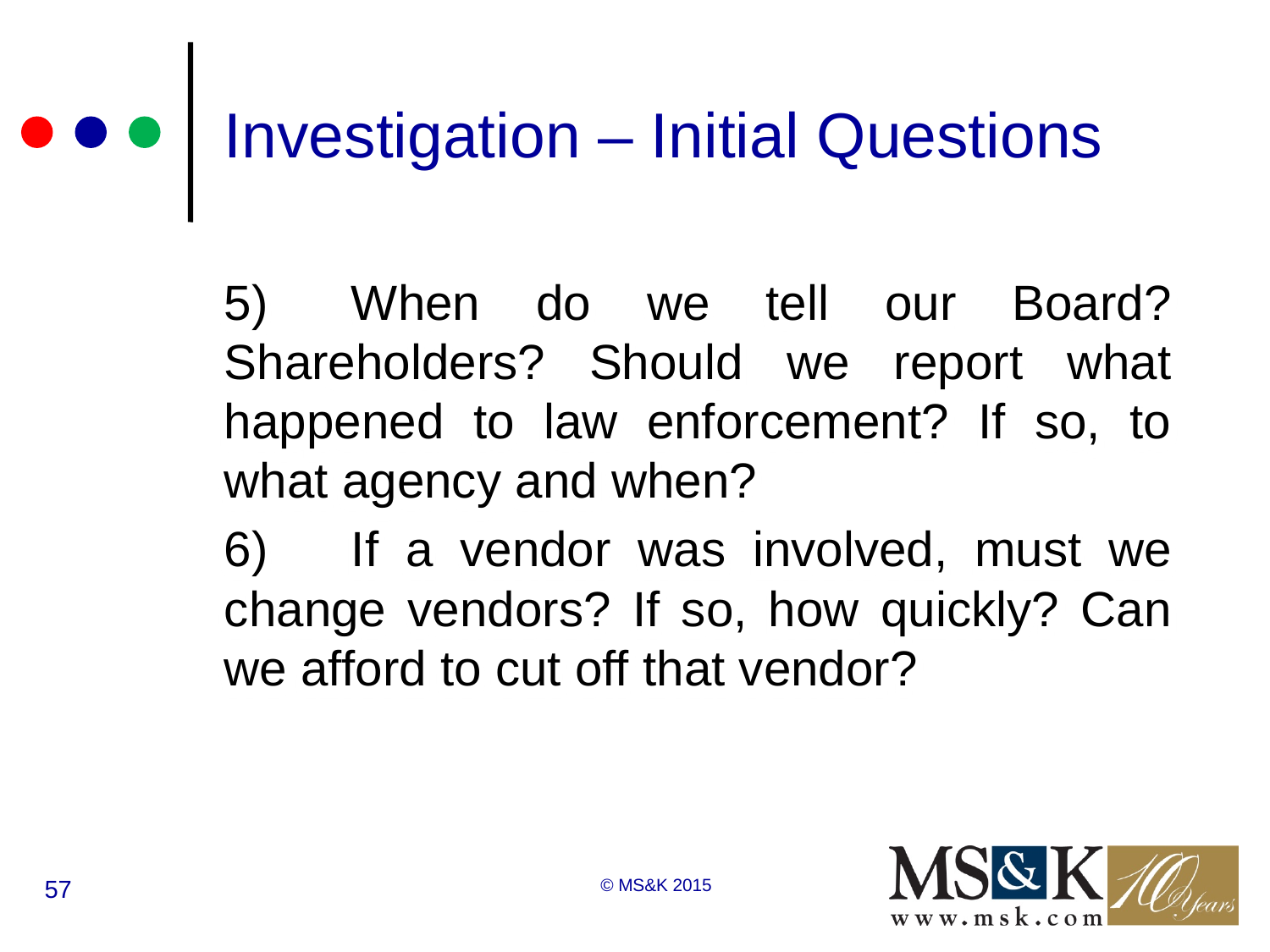

# Investigation – Initial Questions
5)	When do we tell our Board? Shareholders? Should we report what happened to law enforcement? If so, to what agency and when?
6)	If a vendor was involved, must we change vendors? If so, how quickly? Can we afford to cut off that vendor?

57
© MS&K 2015